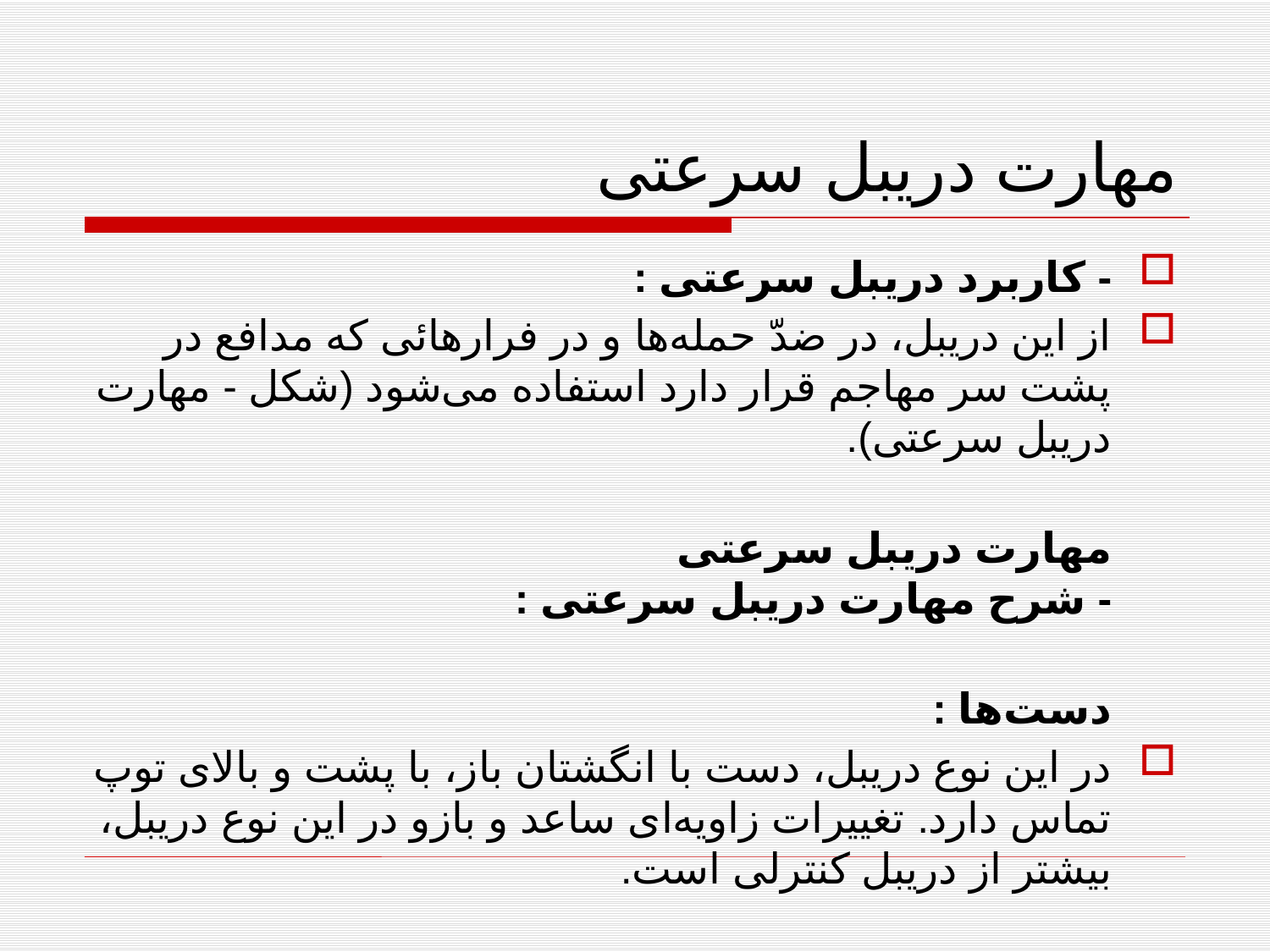

# مهارت دریبل سرعتی
- کاربرد دريبل سرعتى :
از اين دريبل، در ضدّ حمله‌ها و در فرارهائى که مدافع در پشت سر مهاجم قرار دارد استفاده مى‌شود (شکل - مهارت دريبل سرعتى).
مهارت دريبل سرعتى
- شرح مهارت دريبل سرعتى :
دست‌ها :
در اين نوع دريبل، دست با انگشتان باز، با پشت و بالاى توپ تماس دارد. تغييرات زاويه‌اى ساعد و بازو در اين نوع دريبل، بيشتر از دريبل کنترلى است.